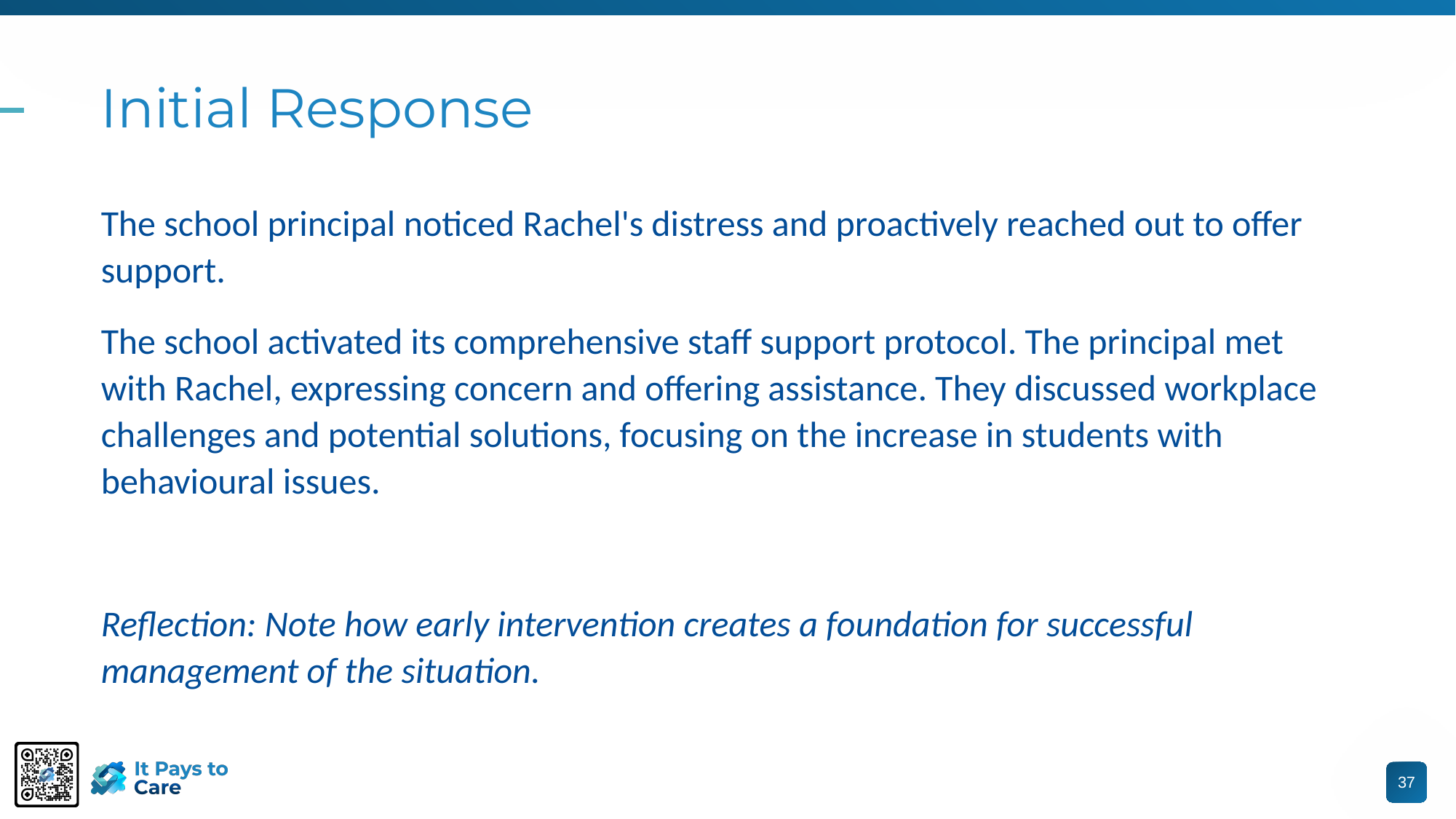

# Initial Response
The school principal noticed Rachel's distress and proactively reached out to offer support.
The school activated its comprehensive staff support protocol. The principal met with Rachel, expressing concern and offering assistance. They discussed workplace challenges and potential solutions, focusing on the increase in students with behavioural issues.

Reflection: Note how early intervention creates a foundation for successful management of the situation.